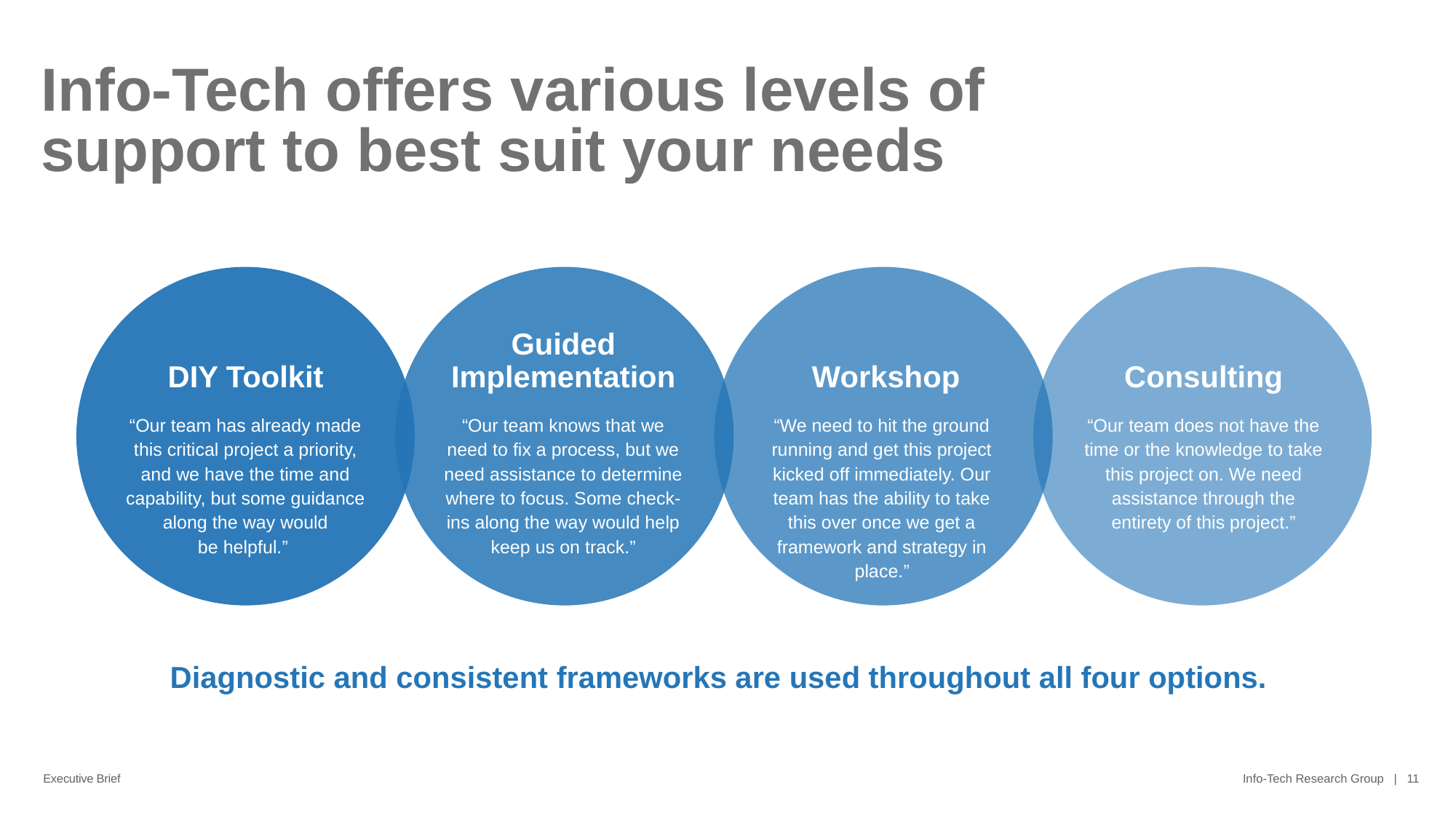

Executive Brief
Info-Tech Research Group   |   11